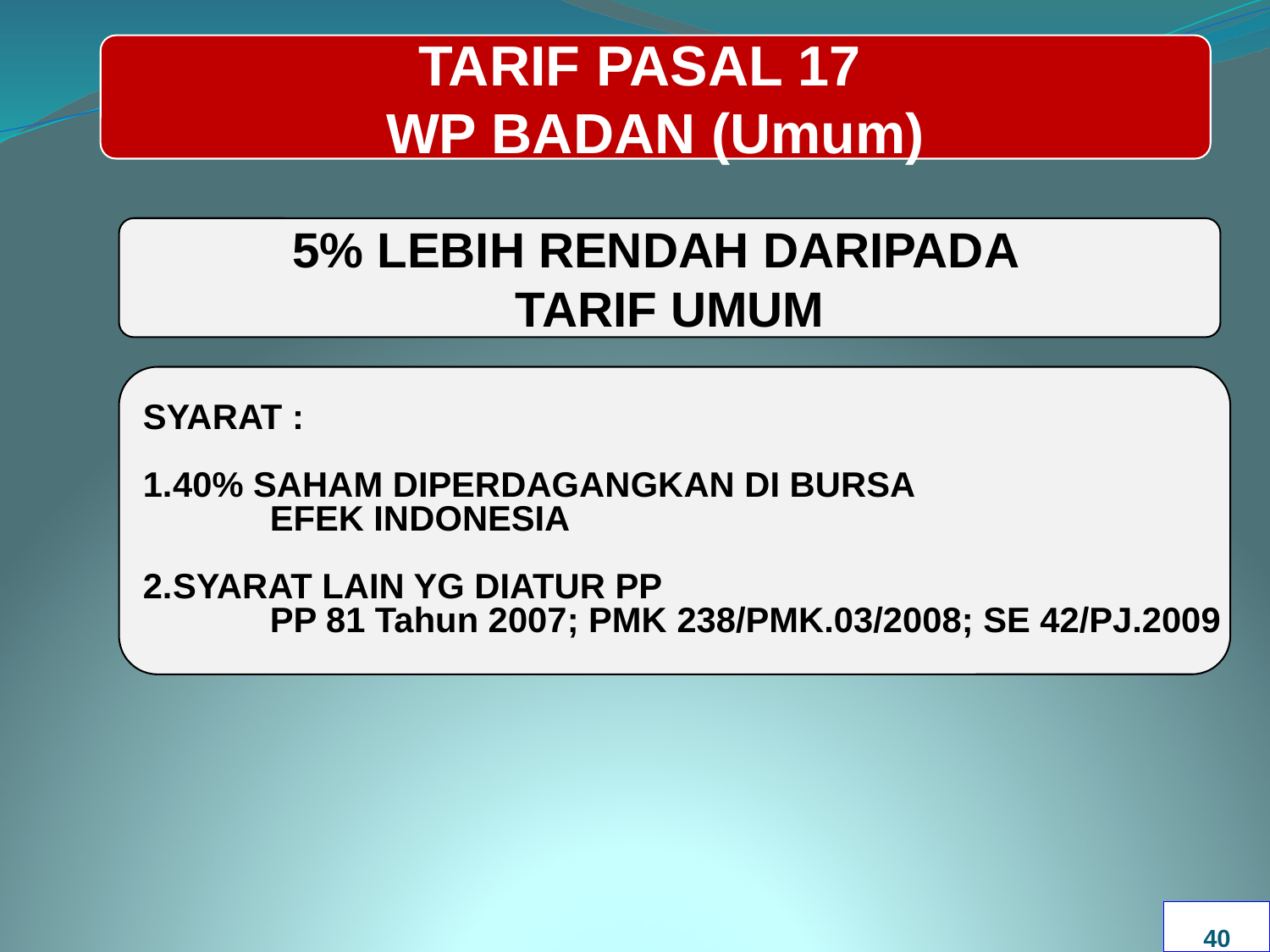

TARIF PASAL 17
WP BADAN (Umum)

5% LEBIH RENDAH DARIPADA
TARIF UMUM
SYARAT :

40% SAHAM DIPERDAGANGKAN DI BURSA
	EFEK INDONESIA

SYARAT LAIN YG DIATUR PP
	PP 81 Tahun 2007; PMK 238/PMK.03/2008; SE 42/PJ.2009

40